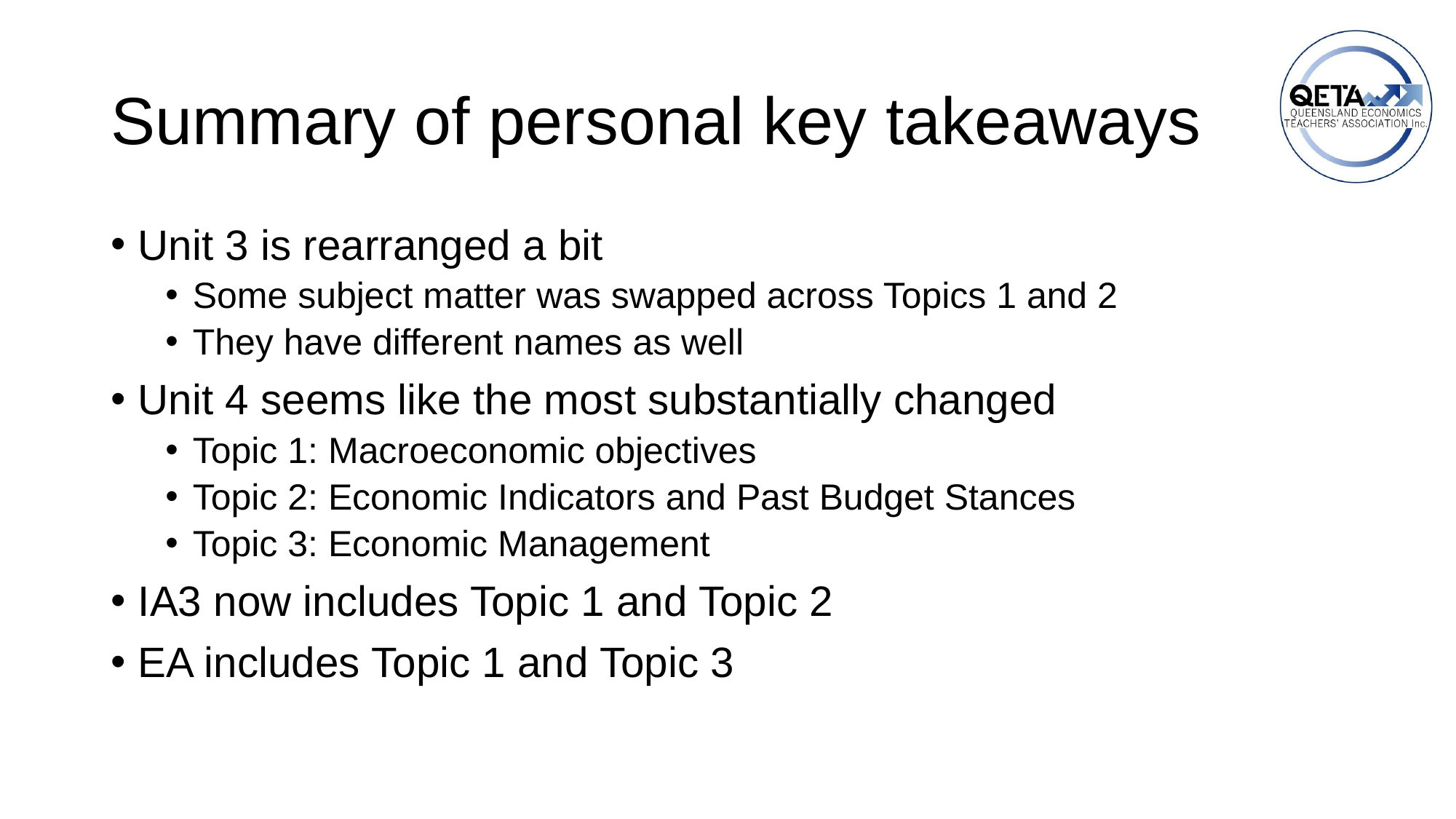

# Summary of personal key takeaways
Unit 3 is rearranged a bit
Some subject matter was swapped across Topics 1 and 2
They have different names as well
Unit 4 seems like the most substantially changed
Topic 1: Macroeconomic objectives
Topic 2: Economic Indicators and Past Budget Stances
Topic 3: Economic Management
IA3 now includes Topic 1 and Topic 2
EA includes Topic 1 and Topic 3